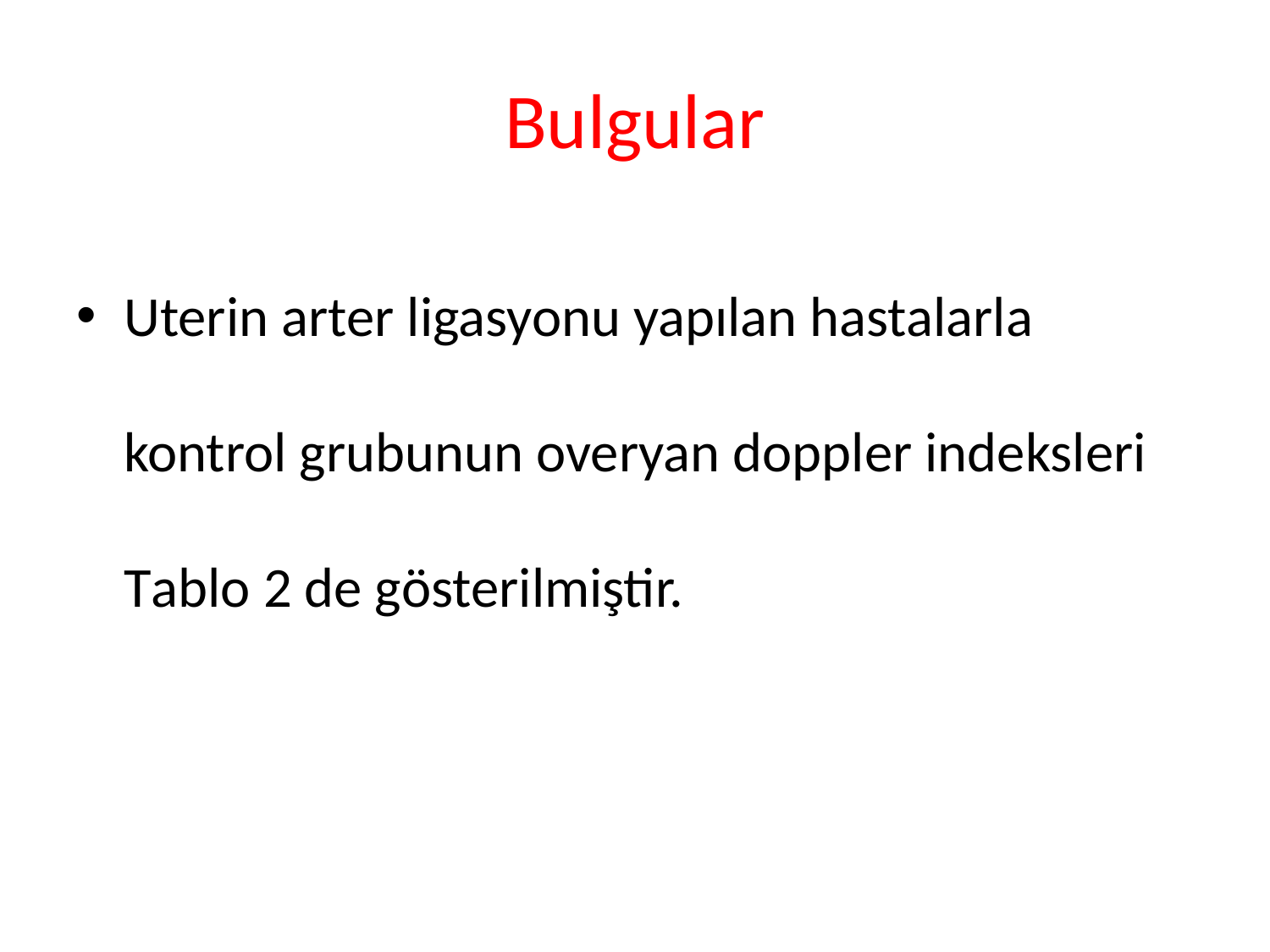

# Bulgular
Uterin arter ligasyonu yapılan hastalarla kontrol grubunun overyan doppler indeksleri Tablo 2 de gösterilmiştir.